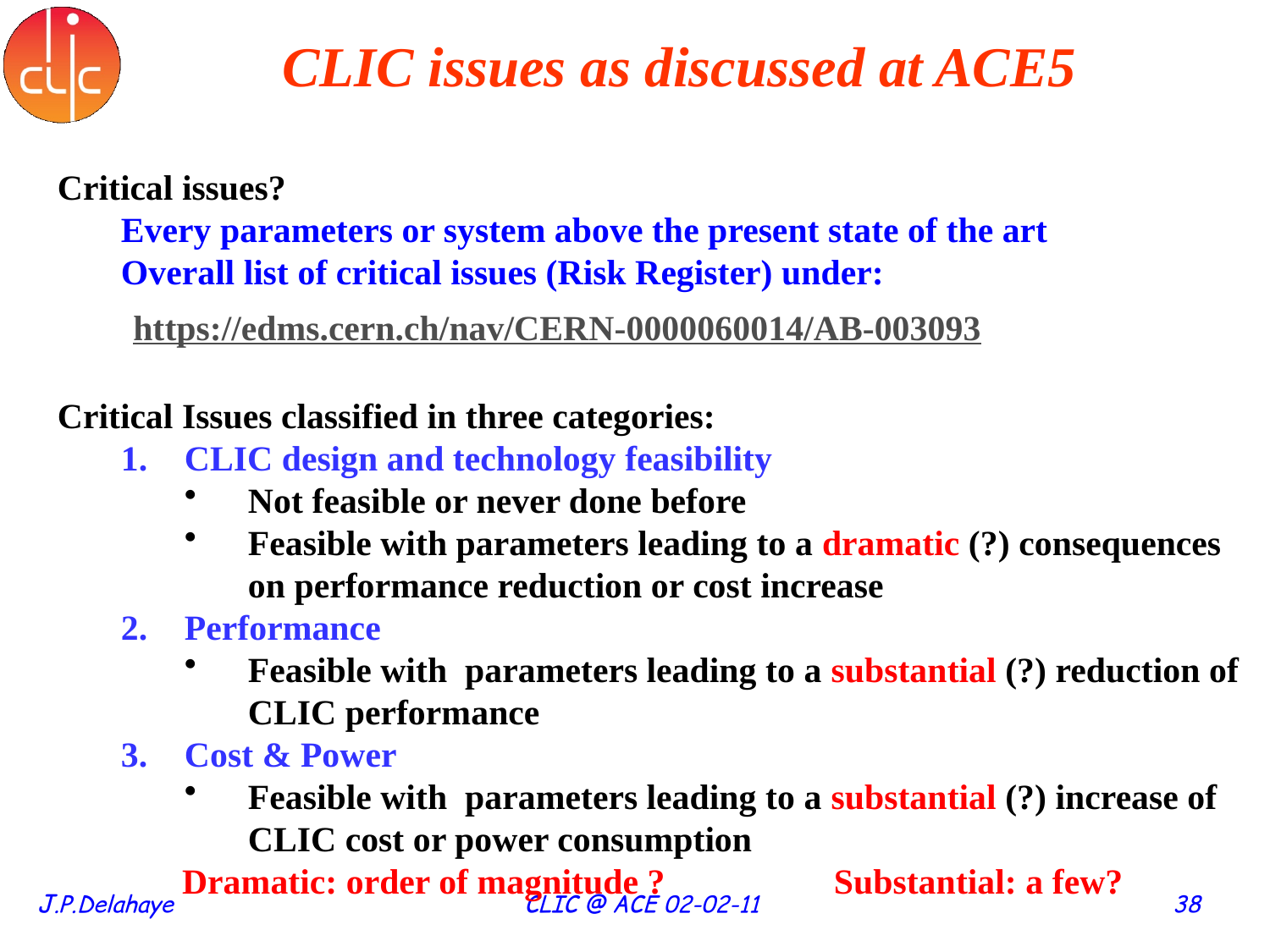

# CLIC issues as discussed at ACE5
Critical issues?
Every parameters or system above the present state of the art
Overall list of critical issues (Risk Register) under:
 https://edms.cern.ch/nav/CERN-0000060014/AB-003093

Critical Issues classified in three categories:
CLIC design and technology feasibility
Not feasible or never done before
Feasible with parameters leading to a dramatic (?) consequences on performance reduction or cost increase
Performance
Feasible with  parameters leading to a substantial (?) reduction of CLIC performance
Cost & Power
Feasible with  parameters leading to a substantial (?) increase of CLIC cost or power consumption
Dramatic: order of magnitude ?                   Substantial: a few?